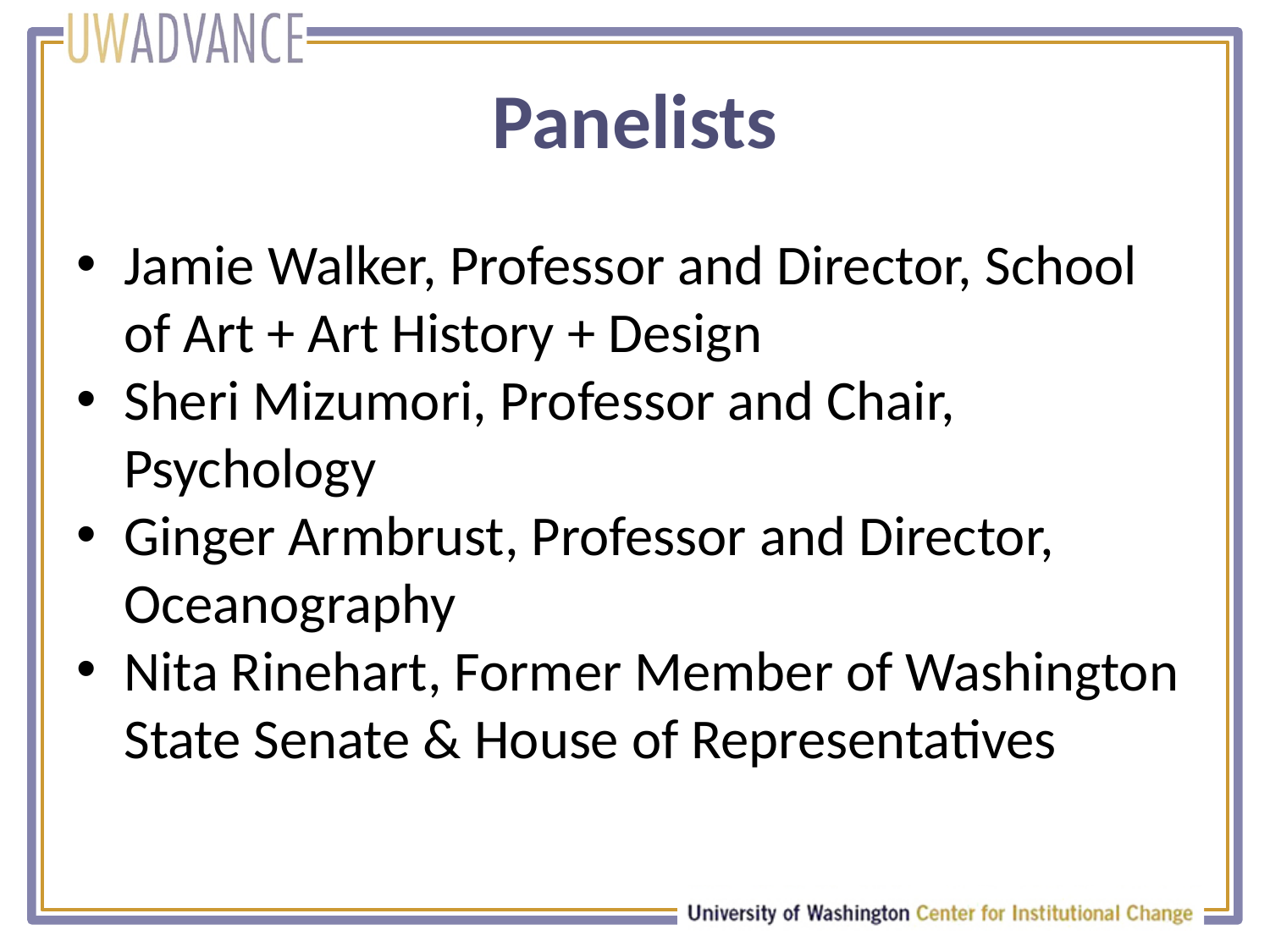

# Panelists
Jamie Walker, Professor and Director, School of Art + Art History + Design
Sheri Mizumori, Professor and Chair, Psychology
Ginger Armbrust, Professor and Director, Oceanography
Nita Rinehart, Former Member of Washington State Senate & House of Representatives